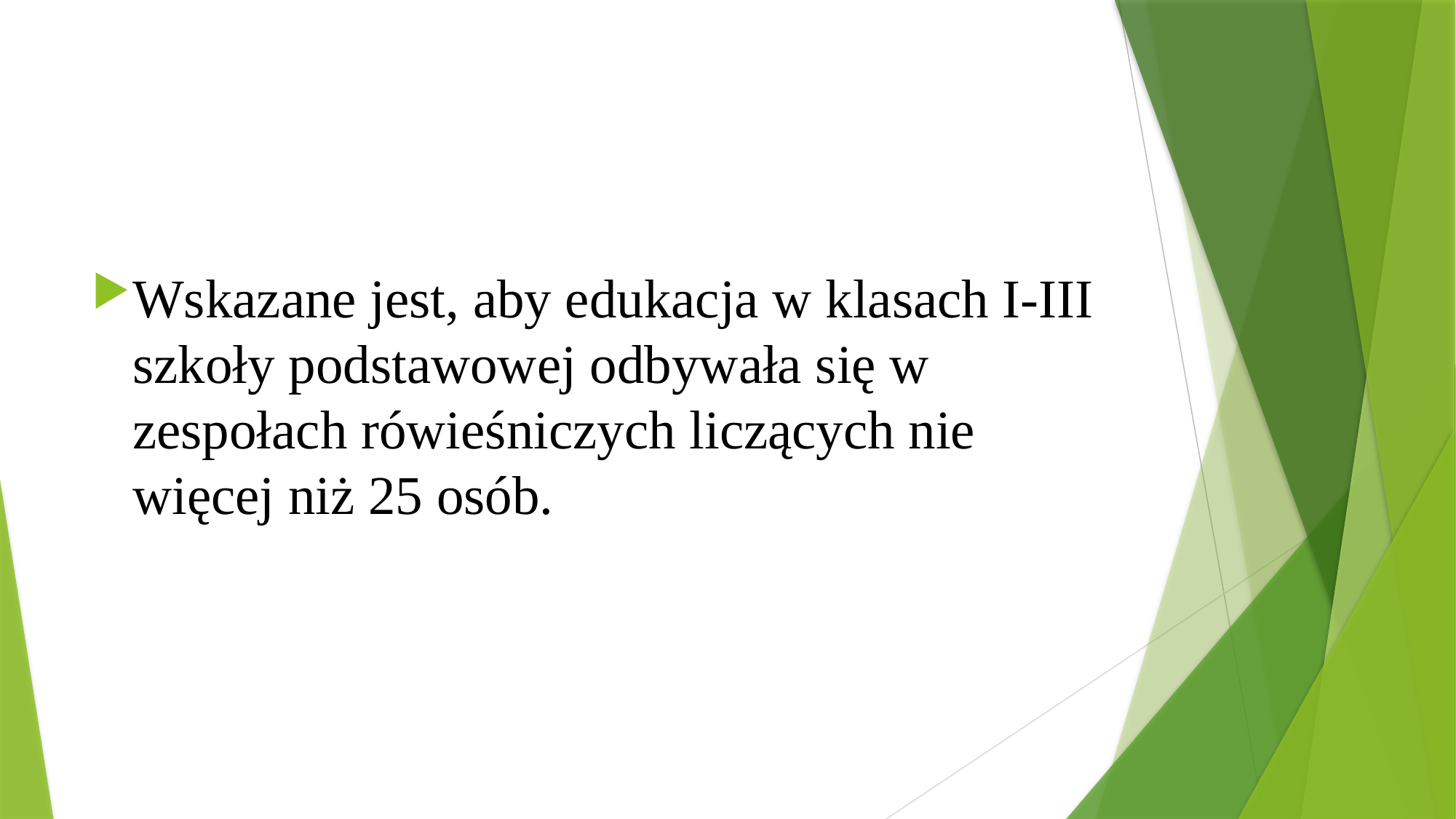

#
Wskazane jest, aby edukacja w klasach I-III szkoły podstawowej odbywała się w zespołach rówieśniczych liczących nie więcej niż 25 osób.